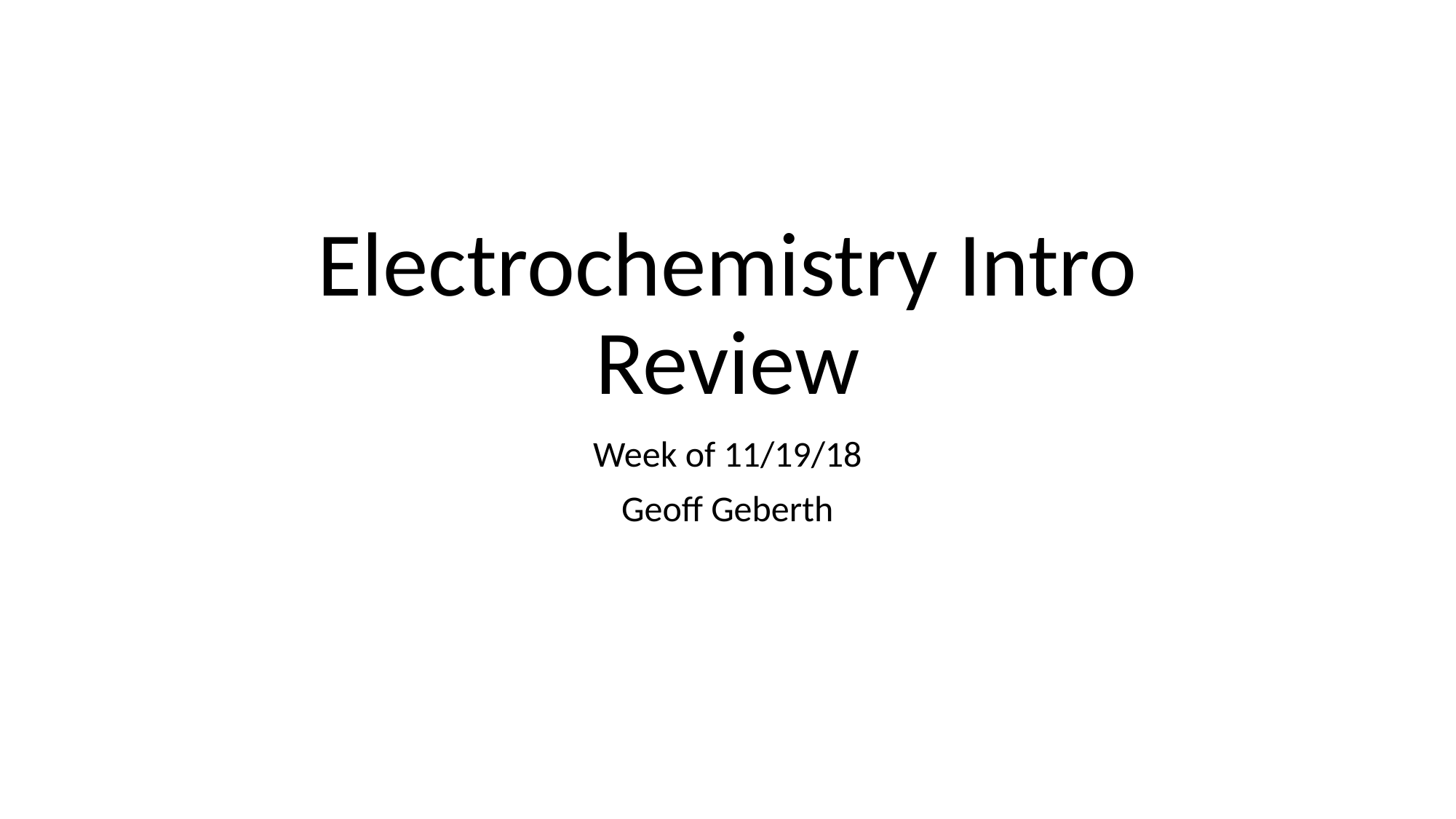

# Electrochemistry Intro Review
Week of 11/19/18
Geoff Geberth